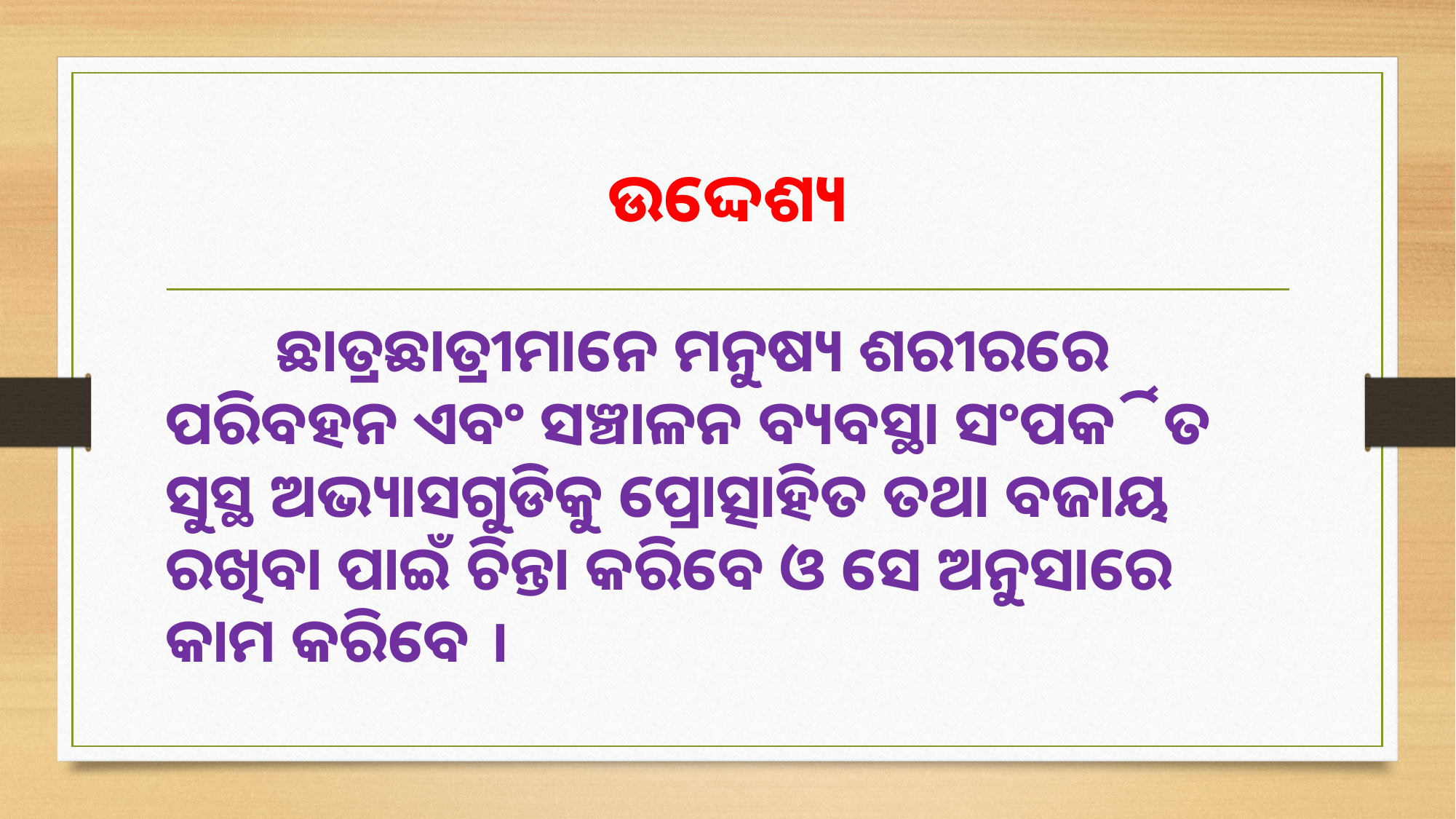

# ଉଦ୍ଦେଶ୍ୟ
       ଛାତ୍ରଛାତ୍ରୀମାନେ ମନୁଷ୍ୟ ଶରୀରରେ ପରିବହନ ଏବଂ ସଞ୍ଚାଳନ ବ୍ୟବସ୍ଥା ସଂପର୍କିତ ସୁସ୍ଥ ଅଭ୍ୟାସଗୁଡିକୁ ପ୍ରୋତ୍ସାହିତ ତଥା ବଜାୟ ରଖିବା ପାଇଁ ଚିନ୍ତା କରିବେ ଓ ସେ ଅନୁସାରେ କାମ କରିବେ ।